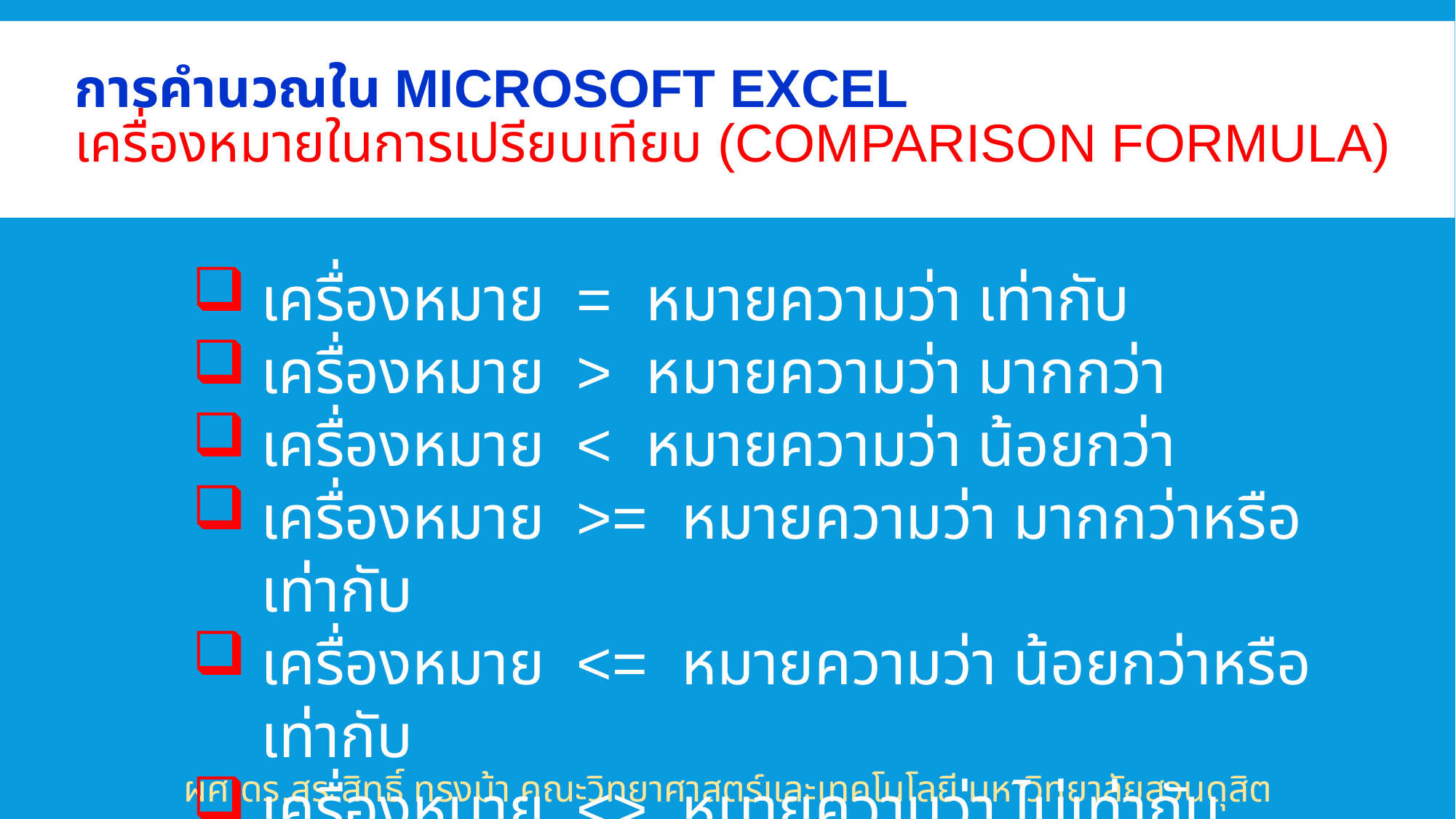

# การคำนวณใน Microsoft Excel เครื่องหมายในการเปรียบเทียบ (Comparison Formula)
เครื่องหมาย  =  หมายความว่า เท่ากับ
เครื่องหมาย  >  หมายความว่า มากกว่า
เครื่องหมาย  <  หมายความว่า น้อยกว่า
เครื่องหมาย  >=  หมายความว่า มากกว่าหรือเท่ากับ
เครื่องหมาย  <=  หมายความว่า น้อยกว่าหรือเท่ากับ
เครื่องหมาย  <>  หมายความว่า ไม่เท่ากับ
ผศ.ดร.สุระสิทธิ์ ทรงม้า คณะวิทยาศาสตร์และเทคโนโลยี มหาวิทยาลัยสวนดุสิต